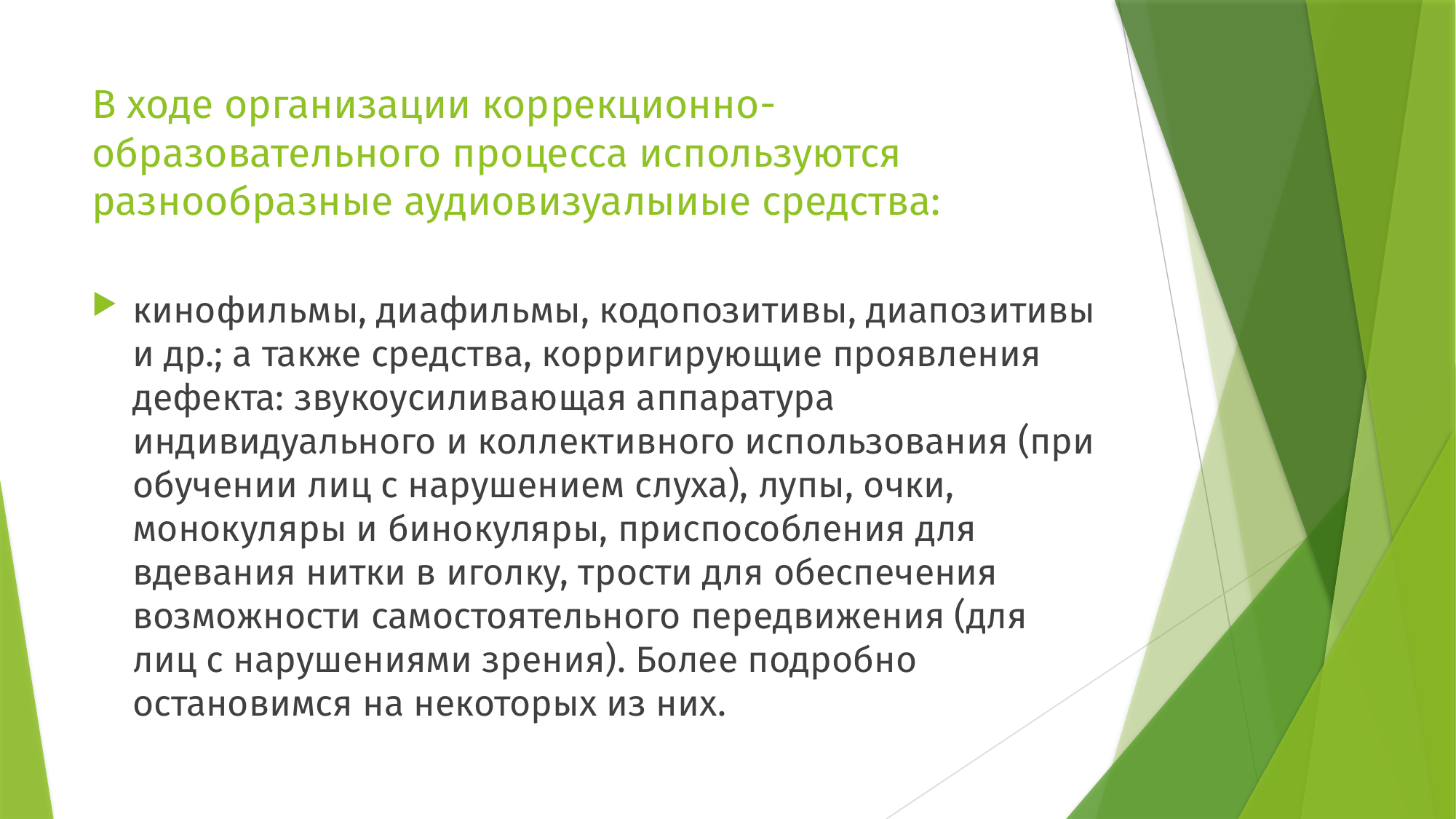

# В ходе организации коррекционно-образовательного процесса используются разнообразные аудиовизуалыиые средства:
кинофильмы, диафильмы, кодопозитивы, диапозитивы и др.; а также средства, корригирующие проявления дефекта: звукоусиливающая аппаратура индивидуального и коллективного использования (при обучении лиц с нарушением слуха), лупы, очки, монокуляры и бинокуляры, приспособления для вдевания нитки в иголку, трости для обеспечения возможности самостоятельного передвижения (для лиц с нарушениями зрения). Более подробно остановимся на некоторых из них.